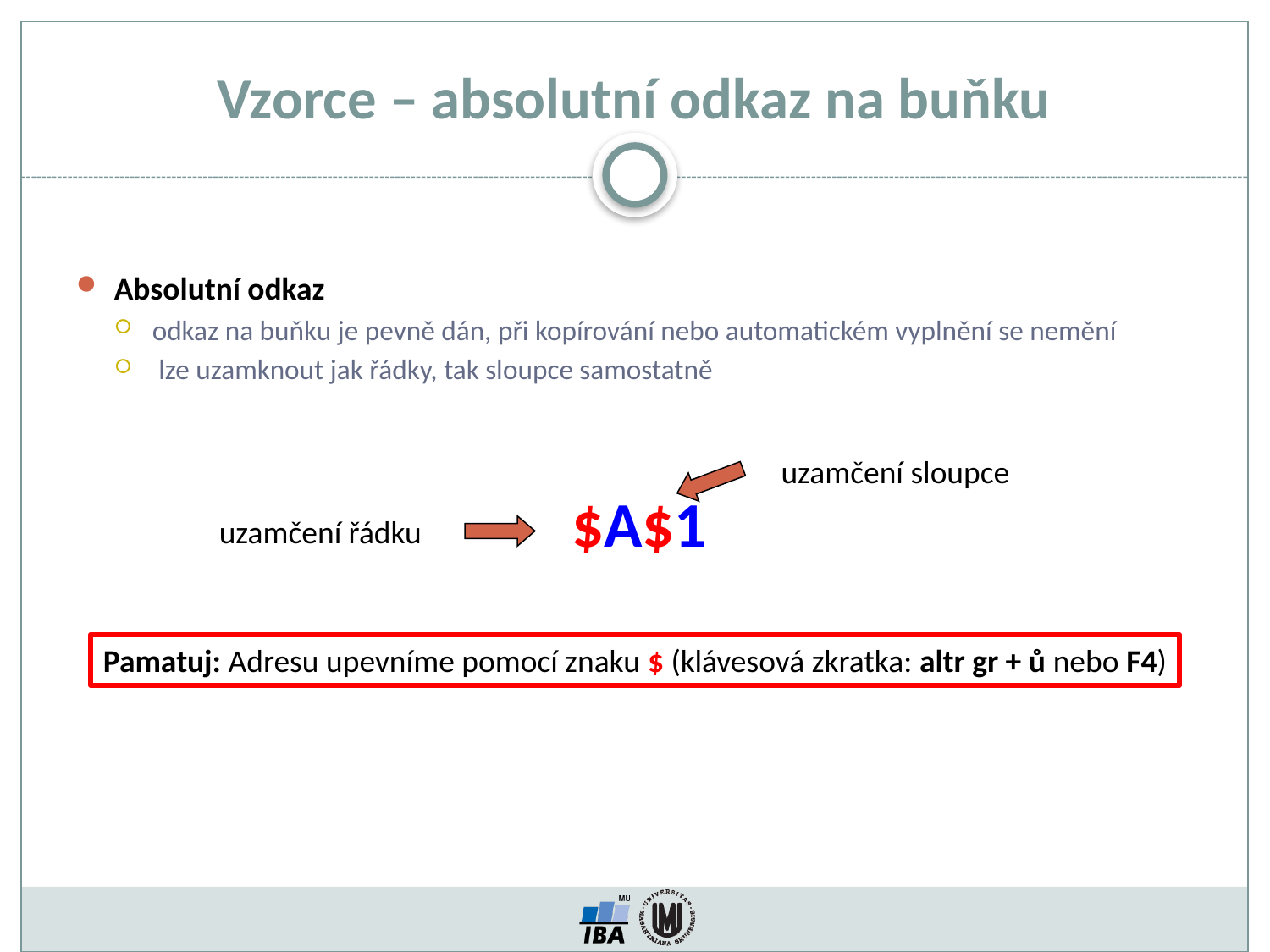

# Vzorce – absolutní odkaz na buňku

Absolutní odkaz
odkaz na buňku je pevně dán, při kopírování nebo automatickém vyplnění se nemění
 lze uzamknout jak řádky, tak sloupce samostatně

uzamčení sloupce
 $A$1

uzamčení řádku
Pamatuj: Adresu upevníme pomocí znaku $ (klávesová zkratka: altr gr + ů nebo F4)